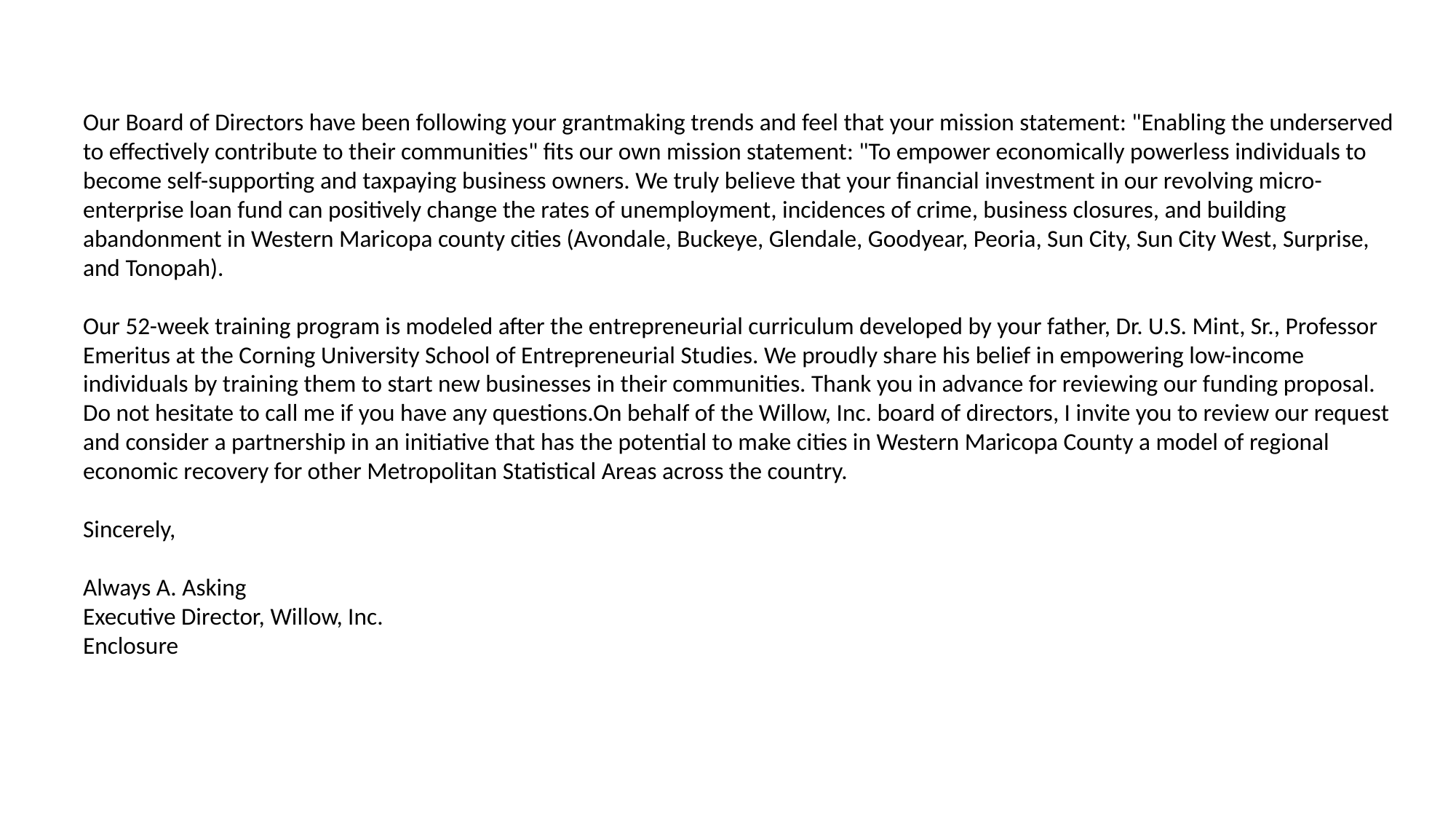

Our Board of Directors have been following your grantmaking trends and feel that your mission statement: "Enabling the underserved to effectively contribute to their communities" fits our own mission statement: "To empower economically powerless individuals to become self-supporting and taxpaying business owners. We truly believe that your financial investment in our revolving micro-enterprise loan fund can positively change the rates of unemployment, incidences of crime, business closures, and building abandonment in Western Maricopa county cities (Avondale, Buckeye, Glendale, Goodyear, Peoria, Sun City, Sun City West, Surprise, and Tonopah).

Our 52-week training program is modeled after the entrepreneurial curriculum developed by your father, Dr. U.S. Mint, Sr., Professor Emeritus at the Corning University School of Entrepreneurial Studies. We proudly share his belief in empowering low-income individuals by training them to start new businesses in their communities. Thank you in advance for reviewing our funding proposal.
Do not hesitate to call me if you have any questions.On behalf of the Willow, Inc. board of directors, I invite you to review our request and consider a partnership in an initiative that has the potential to make cities in Western Maricopa County a model of regional economic recovery for other Metropolitan Statistical Areas across the country.

Sincerely,

Always A. Asking
Executive Director, Willow, Inc.
Enclosure